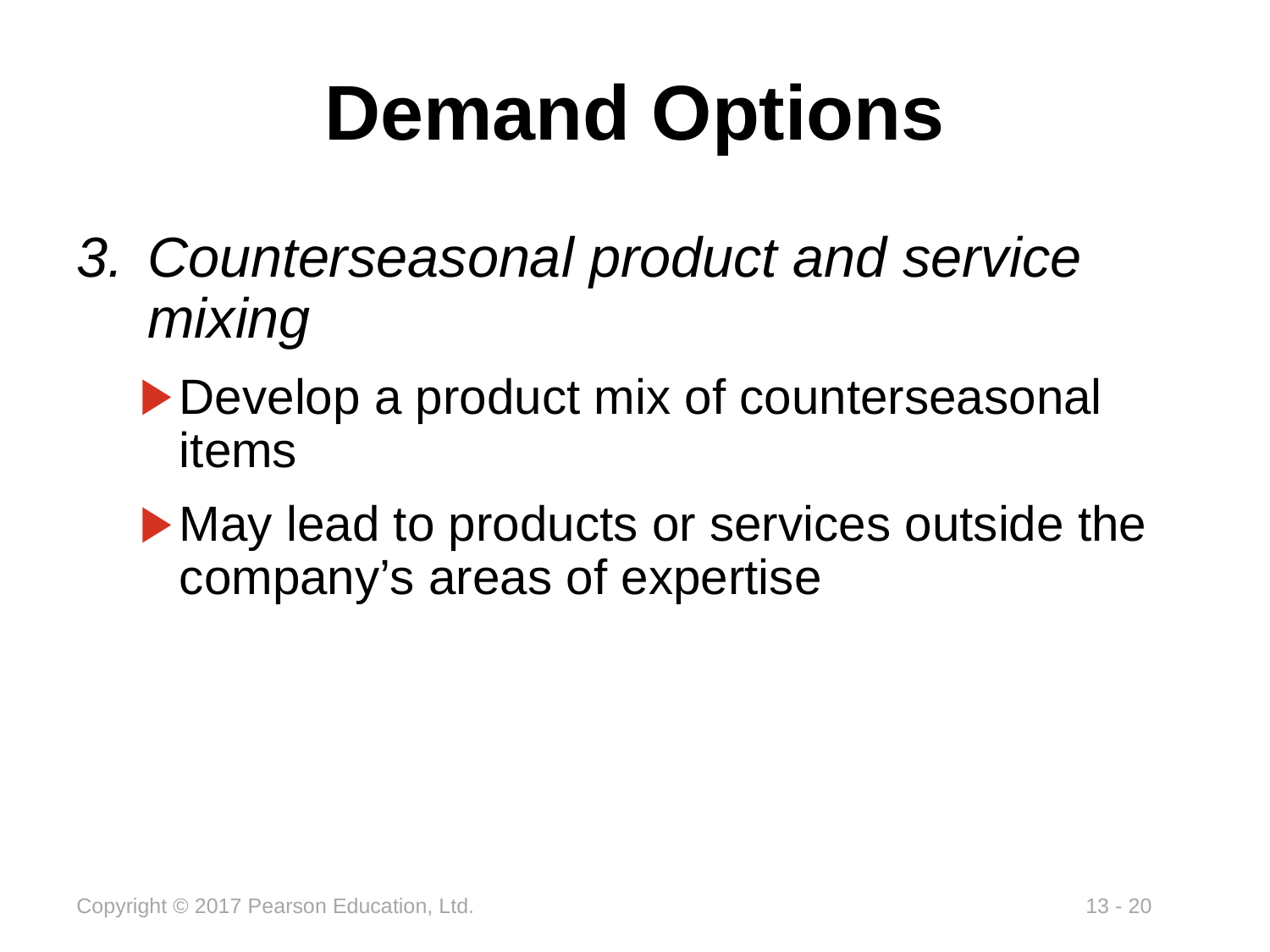

# Demand Options
Counterseasonal product and service mixing
Develop a product mix of counterseasonal items
May lead to products or services outside the company’s areas of expertise